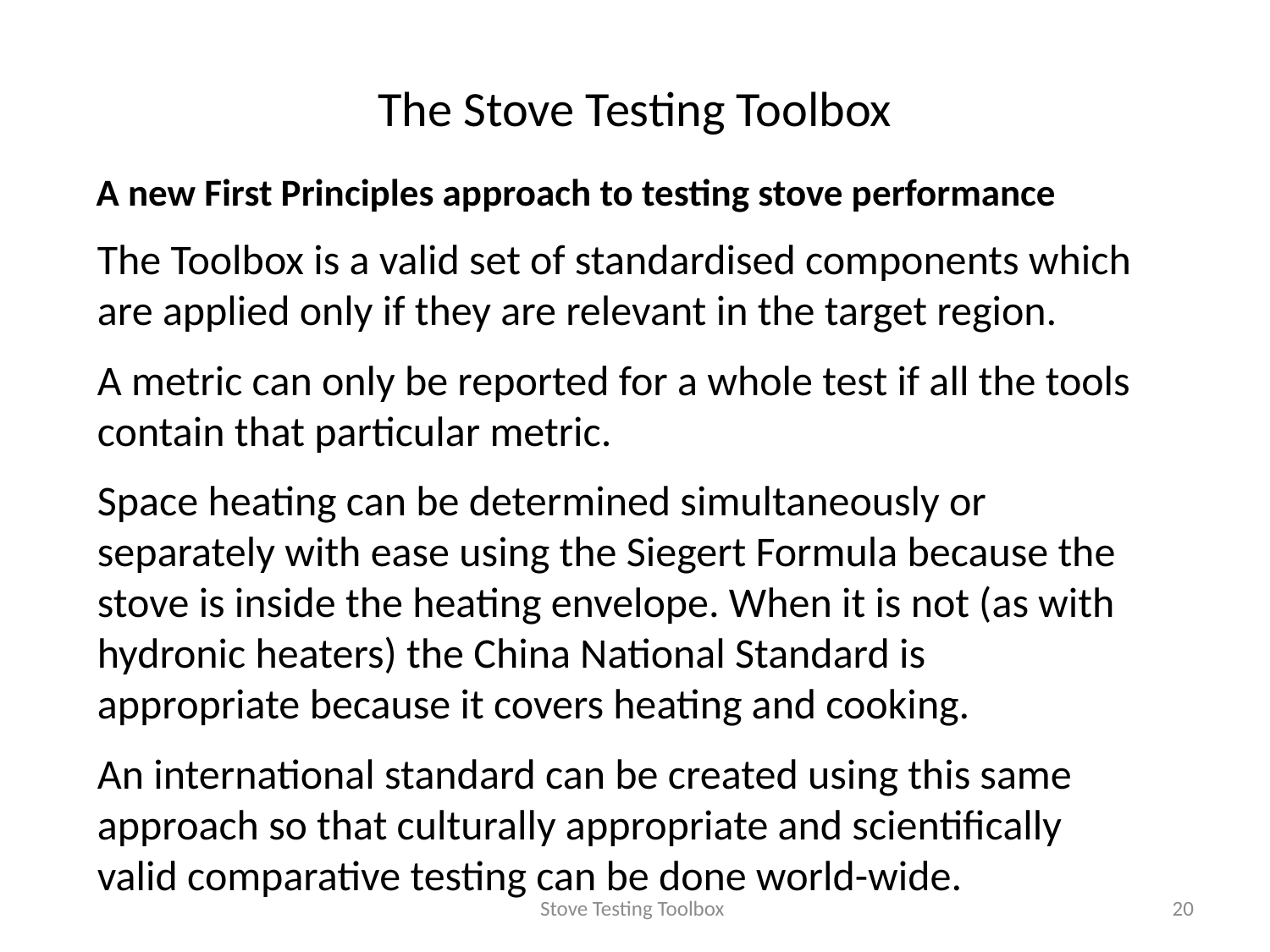

The Stove Testing Toolbox
A new First Principles approach to testing stove performance
The Toolbox is a valid set of standardised components which are applied only if they are relevant in the target region.

A metric can only be reported for a whole test if all the tools contain that particular metric.

Space heating can be determined simultaneously or separately with ease using the Siegert Formula because the stove is inside the heating envelope. When it is not (as with hydronic heaters) the China National Standard is appropriate because it covers heating and cooking.

An international standard can be created using this same approach so that culturally appropriate and scientifically valid comparative testing can be done world-wide.
Stove Testing Toolbox
20